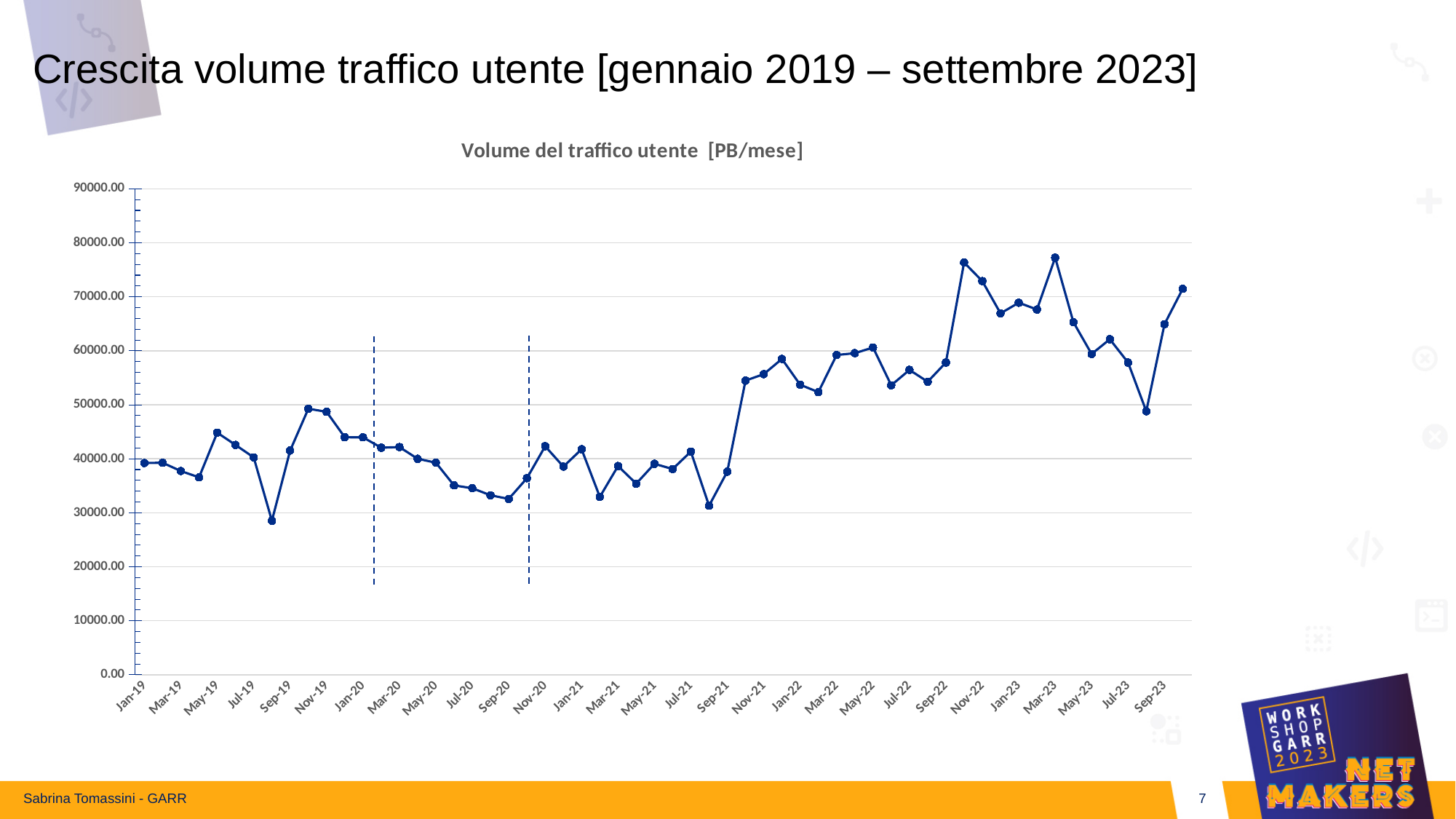

# Crescita volume traffico utente [gennaio 2019 – settembre 2023]

### Chart: Volume del traffico utente  [PB/mese]

| Category |  |
|---|---|
| 43466 | 39210.87 |
| 43497 | 39258.89 |
| 43525 | 37733.8 |
| 43556 | 36561.21 |
| 43586 | 44829.75 |
| 43617 | 42565.79 |
| 43647 | 40254.91 |
| 43678 | 28519.99 |
| 43709 | 41522.24 |
| 43739 | 49271.8 |
| 43770 | 48701.38 |
| 43800 | 43980.58 |
| 43831 | 43968.11 |
| 43862 | 42056.52 |
| 43891 | 42168.04 |
| 43922 | 39997.95 |
| 43952 | 39277.41 |
| 43983 | 35067.89 |
| 44013 | 34549.46 |
| 44044 | 33241.91 |
| 44075 | 32562.96 |
| 44105 | 36405.06 |
| 44136 | 42320.44 |
| 44166 | 38555.39 |
| 44197 | 41759.6 |
| 44228 | 32944.77 |
| 44256 | 38654.57 |
| 44287 | 35387.57 |
| 44317 | 39070.58 |
| 44348 | 38094.99 |
| 44378 | 41321.16 |
| 44409 | 31304.49 |
| 44440 | 37621.29 |
| 44470 | 54482.69 |
| 44501 | 55677.28 |
| 44531 | 58495.18 |
| 44562 | 53720.67 |
| 44593 | 52351.39 |
| 44621 | 59221.37 |
| 44652 | 59562.38 |
| 44682 | 60609.56 |
| 44713 | 53613.05 |
| 44743 | 56467.45 |
| 44774 | 54274.64 |
| 44805 | 57821.95 |
| 44835 | 76360.04 |
| 44866 | 72902.98 |
| 44896 | 66934.36 |
| 44927 | 68906.66 |
| 44958 | 67646.79 |
| 44986 | 77256.04 |
| 45017 | 65297.57 |
| 45047 | 59409.34 |
| 45078 | 62141.85 |
| 45108 | 57829.28 |
| 45139 | 48805.9 |
| 45170 | 64931.63 |
| 45200 | 71481.99 |
Sabrina Tomassini - GARR
7